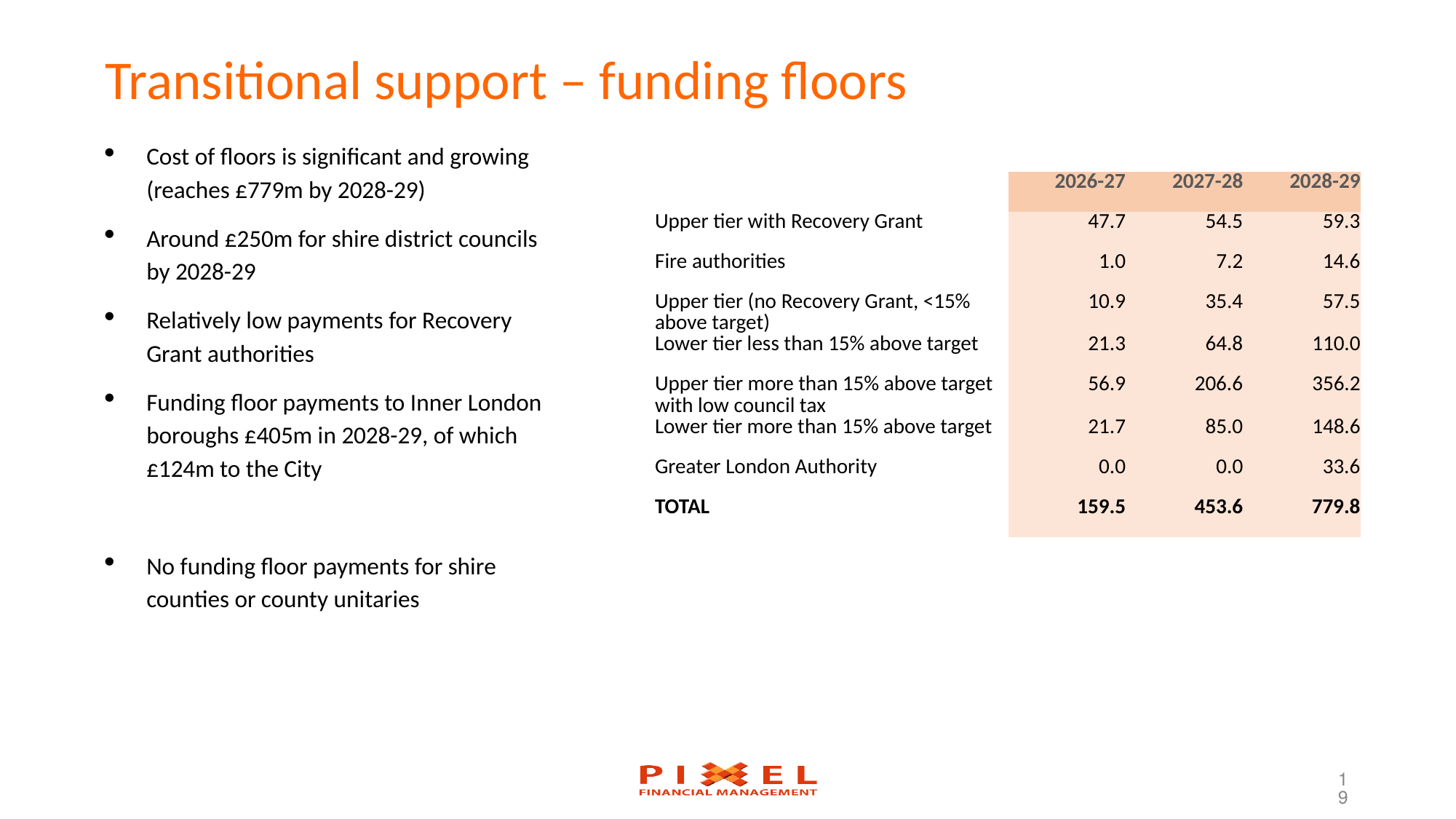

# Transitional support – funding floors
Cost of floors is significant and growing (reaches £779m by 2028-29)
Around £250m for shire district councils by 2028-29
Relatively low payments for Recovery Grant authorities
Funding floor payments to Inner London boroughs £405m in 2028-29, of which £124m to the City

No funding floor payments for shire counties or county unitaries

|  | 2026-27 | 2027-28 | 2028-29 |
| --- | --- | --- | --- |
| Upper tier with Recovery Grant | 47.7 | 54.5 | 59.3 |
| Fire authorities | 1.0 | 7.2 | 14.6 |
| Upper tier (no Recovery Grant, <15% above target) | 10.9 | 35.4 | 57.5 |
| Lower tier less than 15% above target | 21.3 | 64.8 | 110.0 |
| Upper tier more than 15% above target with low council tax | 56.9 | 206.6 | 356.2 |
| Lower tier more than 15% above target | 21.7 | 85.0 | 148.6 |
| Greater London Authority | 0.0 | 0.0 | 33.6 |
| TOTAL | 159.5 | 453.6 | 779.8 |
19